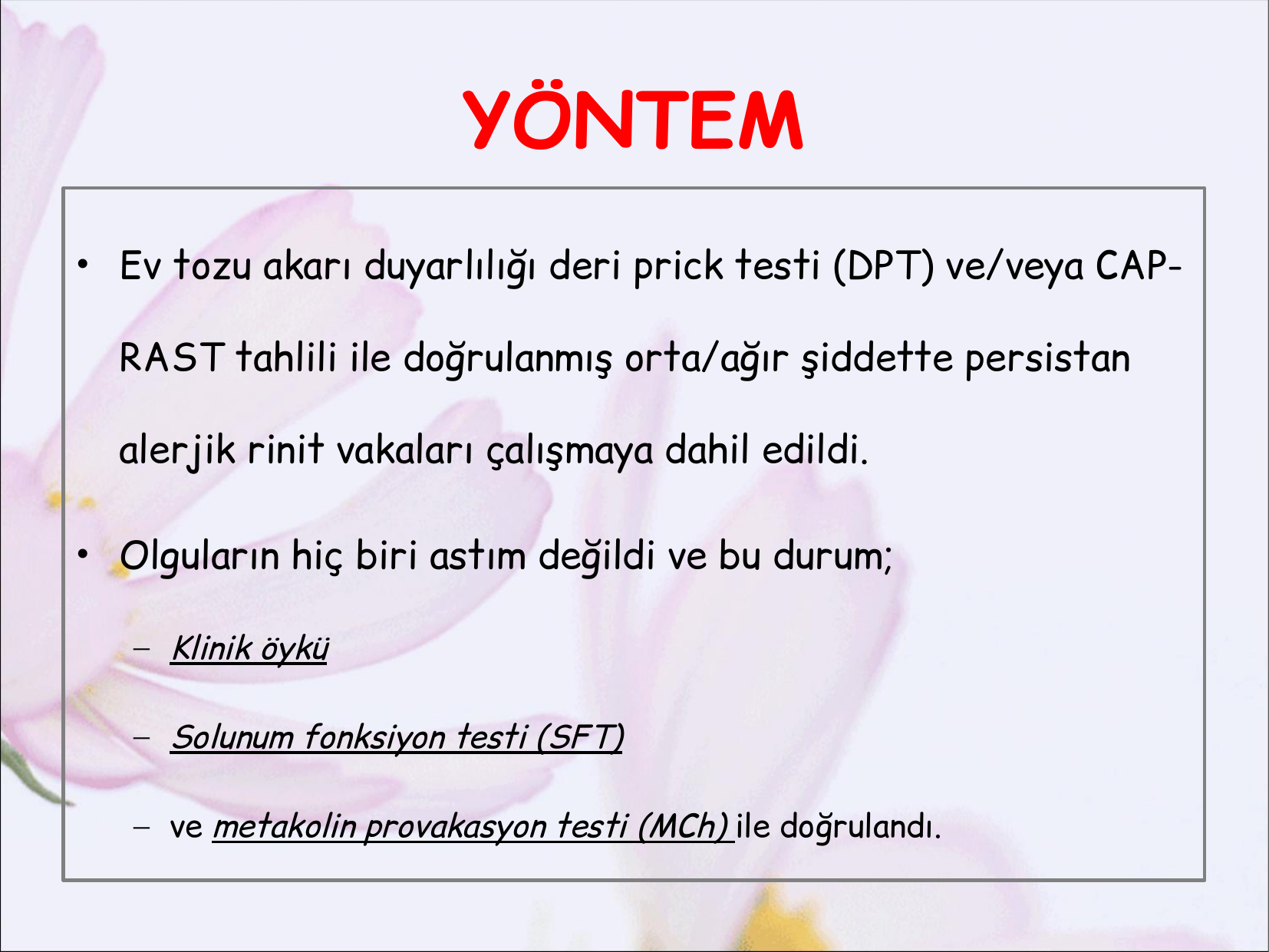

# YÖNTEM
Ev tozu akarı duyarlılığı deri prick testi (DPT) ve/veya CAP-RAST tahlili ile doğrulanmış orta/ağır şiddette persistan alerjik rinit vakaları çalışmaya dahil edildi.
Olguların hiç biri astım değildi ve bu durum;
Klinik öykü
Solunum fonksiyon testi (SFT)
ve metakolin provakasyon testi (MCh) ile doğrulandı.